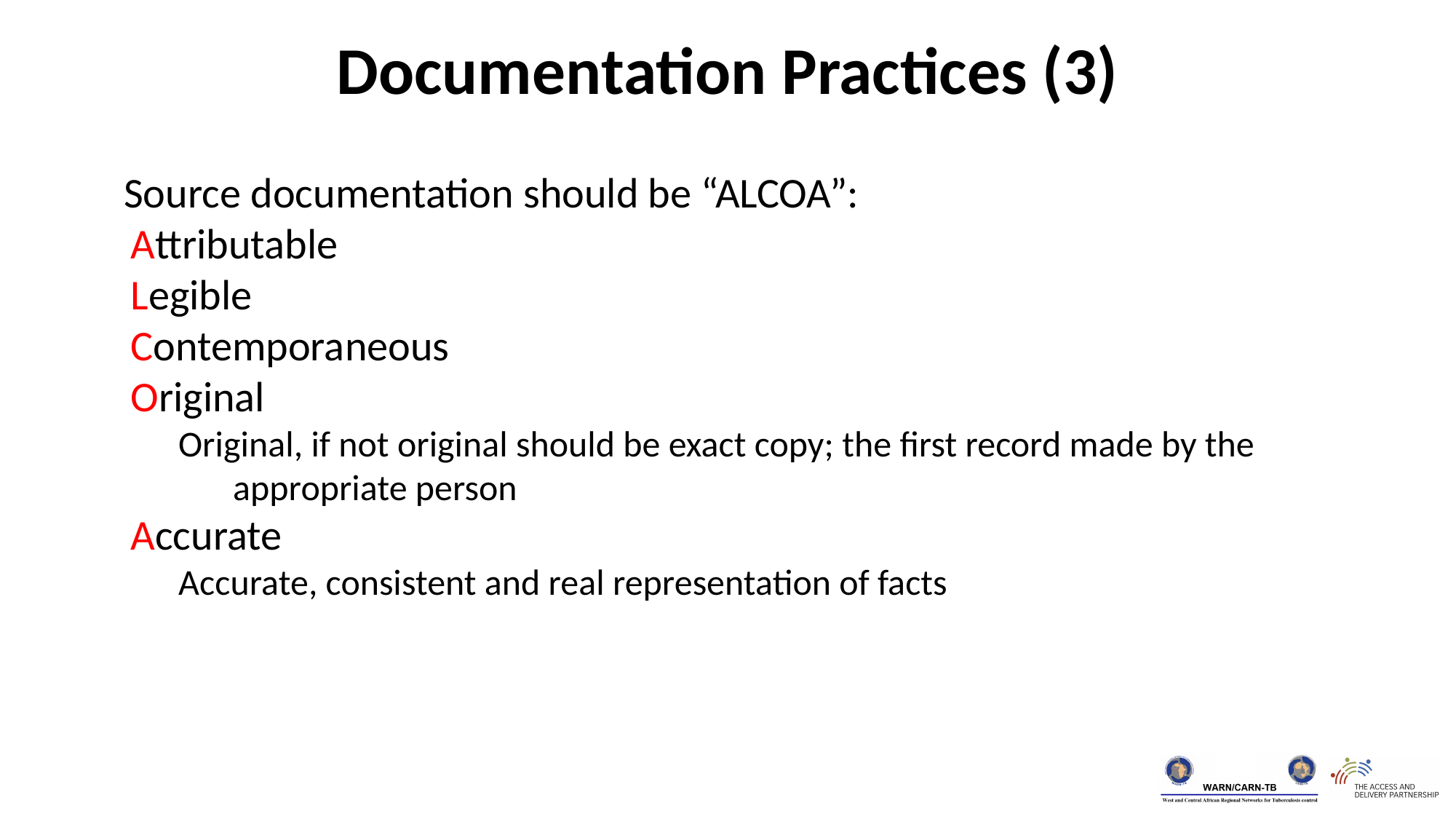

Documentation Practices (3)
Source documentation should be “ALCOA”:
Attributable
Legible
Contemporaneous
Original
Original, if not original should be exact copy; the first record made by the appropriate person
Accurate
Accurate, consistent and real representation of facts